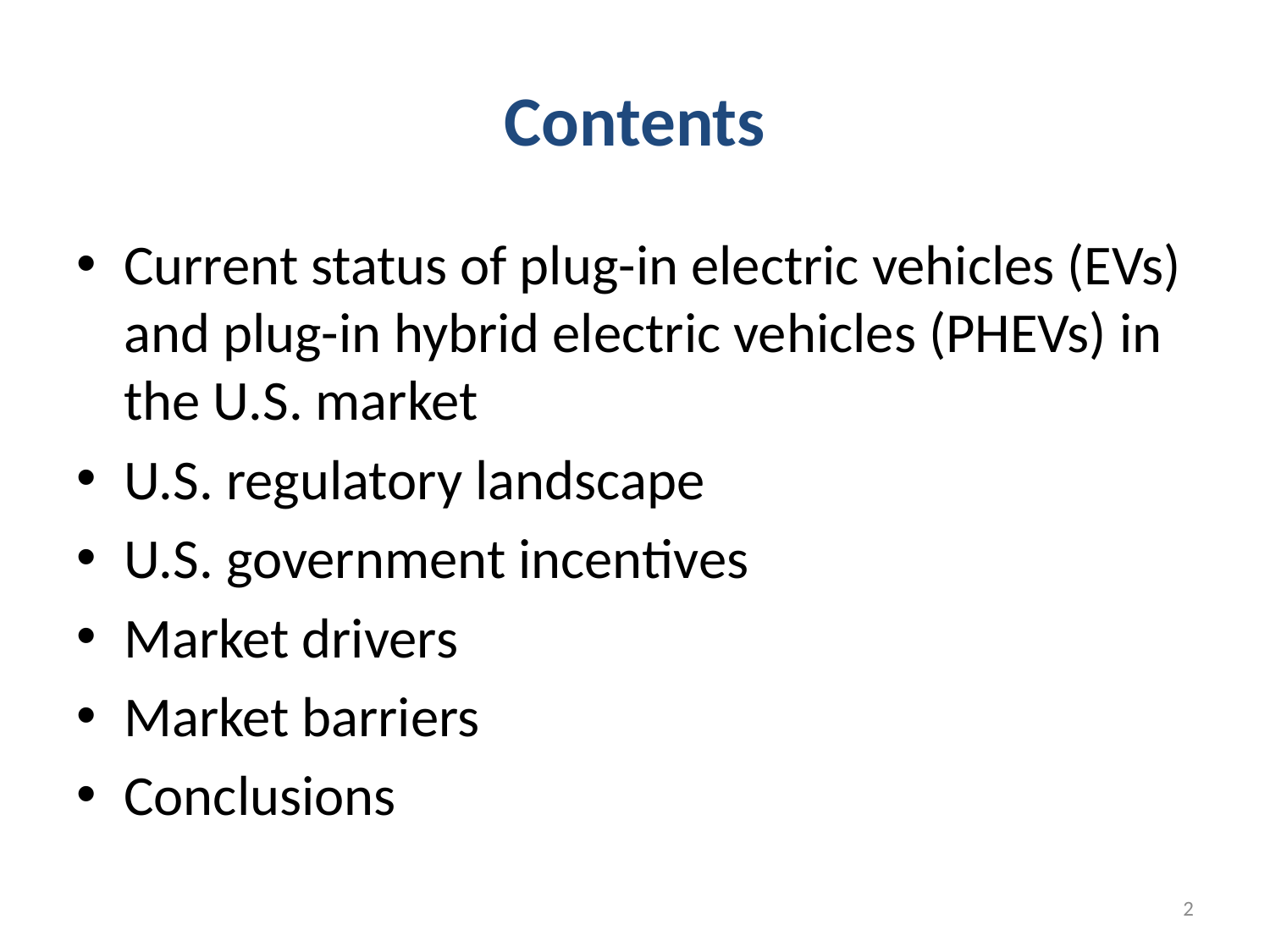

# Contents
Current status of plug-in electric vehicles (EVs) and plug-in hybrid electric vehicles (PHEVs) in the U.S. market
U.S. regulatory landscape
U.S. government incentives
Market drivers
Market barriers
Conclusions
2